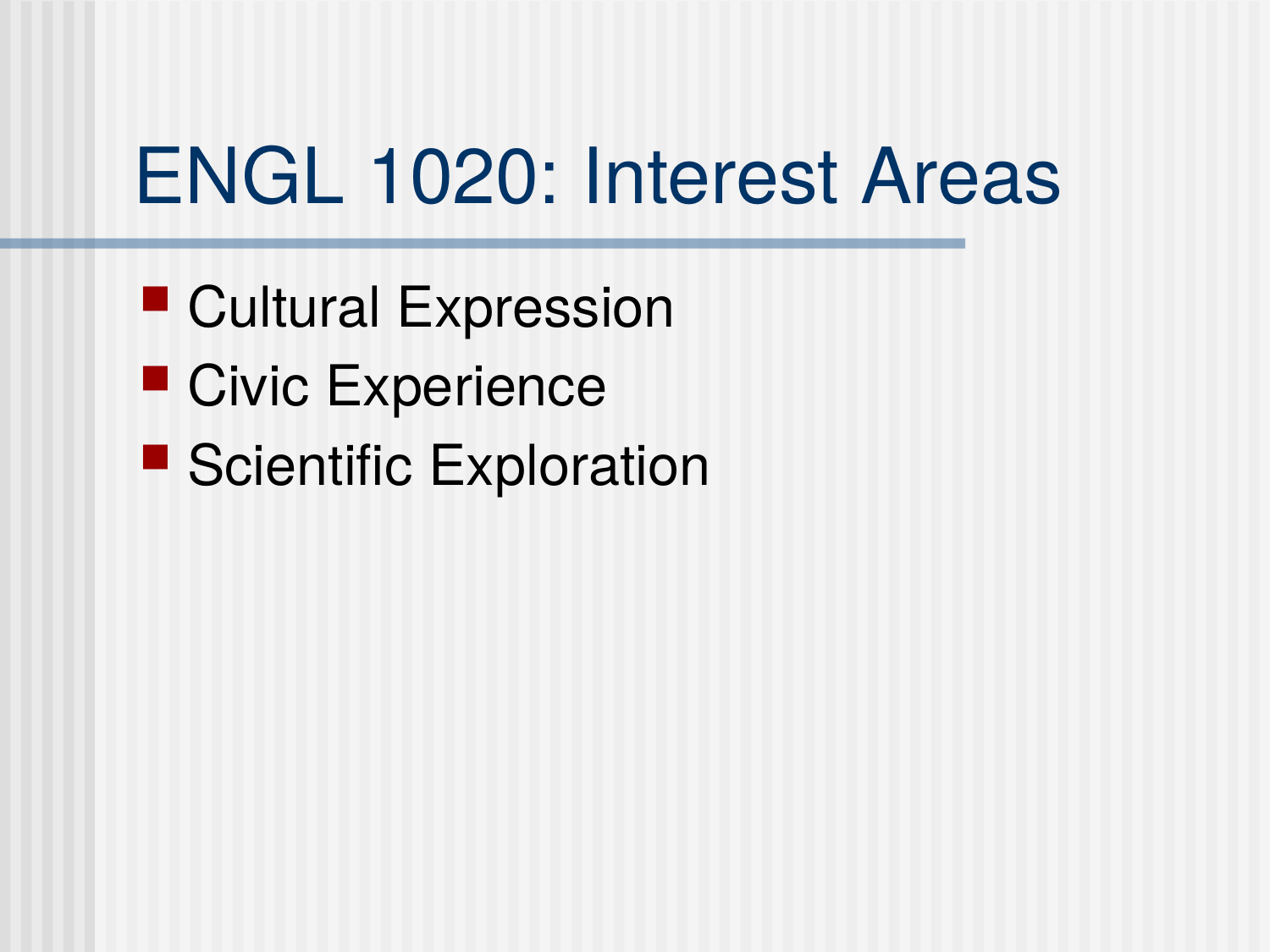

# ENGL 1020: Interest Areas
Cultural Expression
Civic Experience
Scientific Exploration